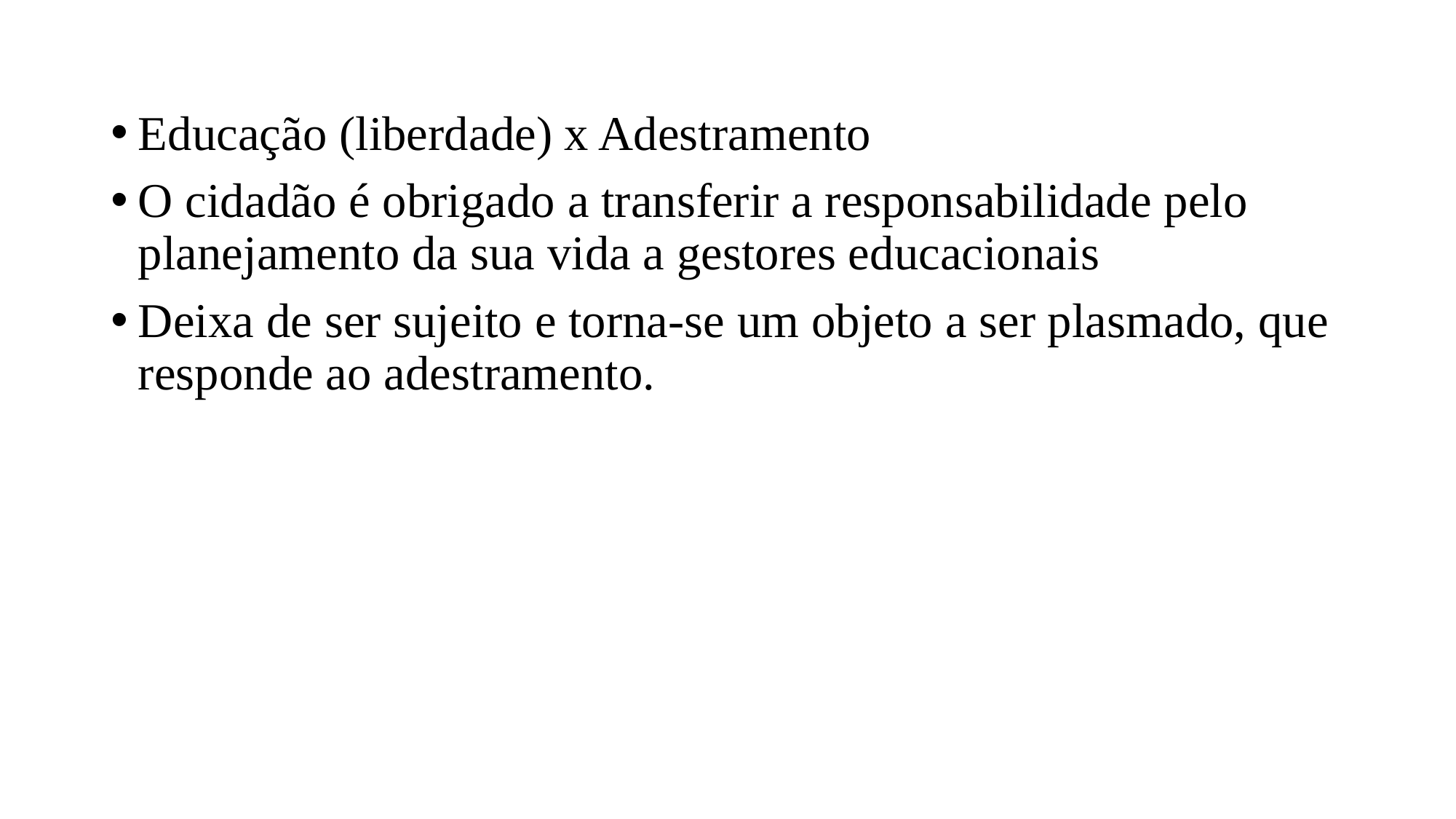

Educação (liberdade) x Adestramento
O cidadão é obrigado a transferir a responsabilidade pelo planejamento da sua vida a gestores educacionais
Deixa de ser sujeito e torna-se um objeto a ser plasmado, que responde ao adestramento.